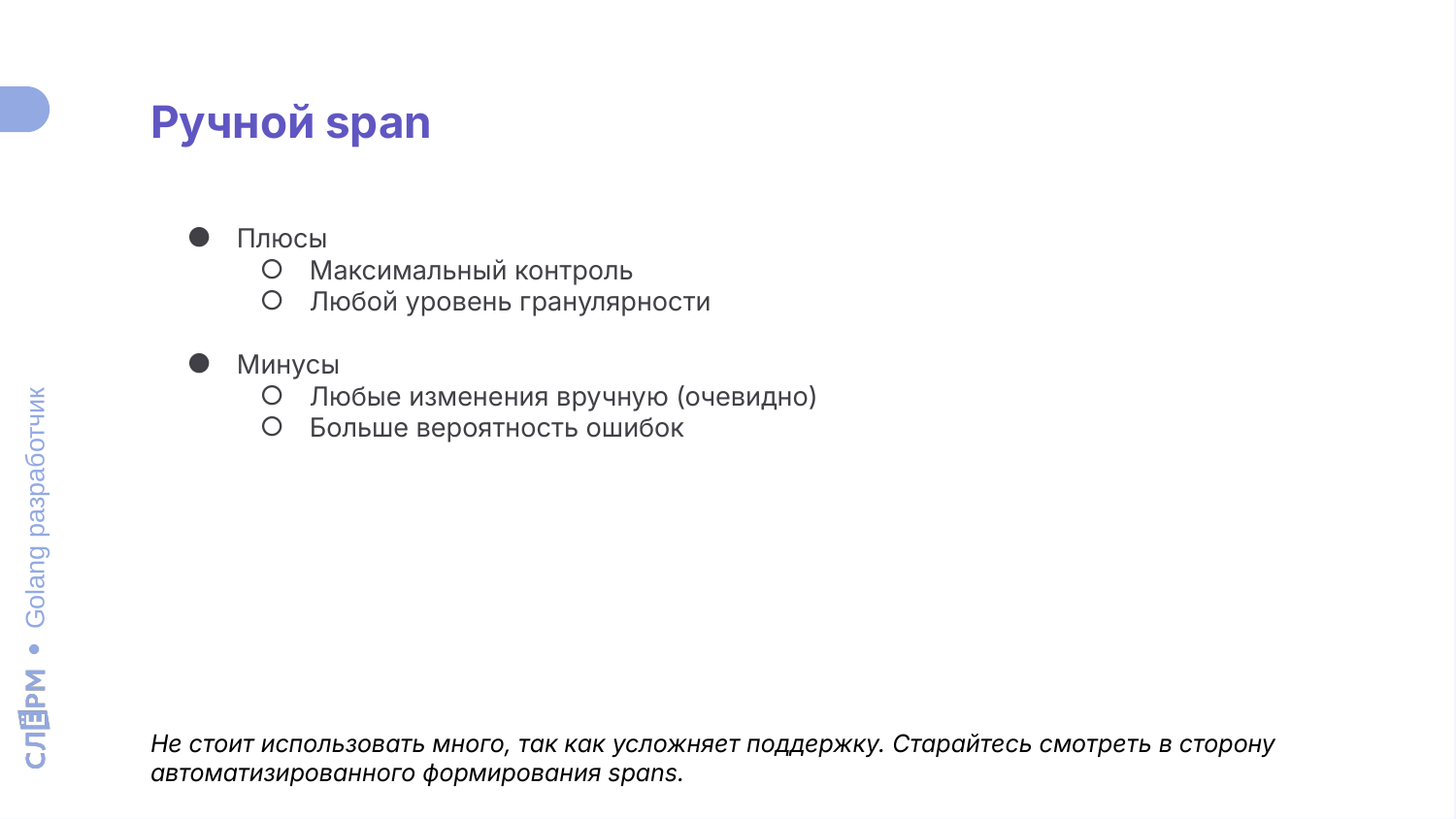

Ручной span

Плюсы
Максимальный контроль
Любой уровень гранулярности

Минусы
Любые изменения вручную (очевидно)
Больше вероятность ошибок

Не стоит использовать много, так как усложняет поддержку. Старайтесь смотреть в сторону автоматизированного формирования spans.